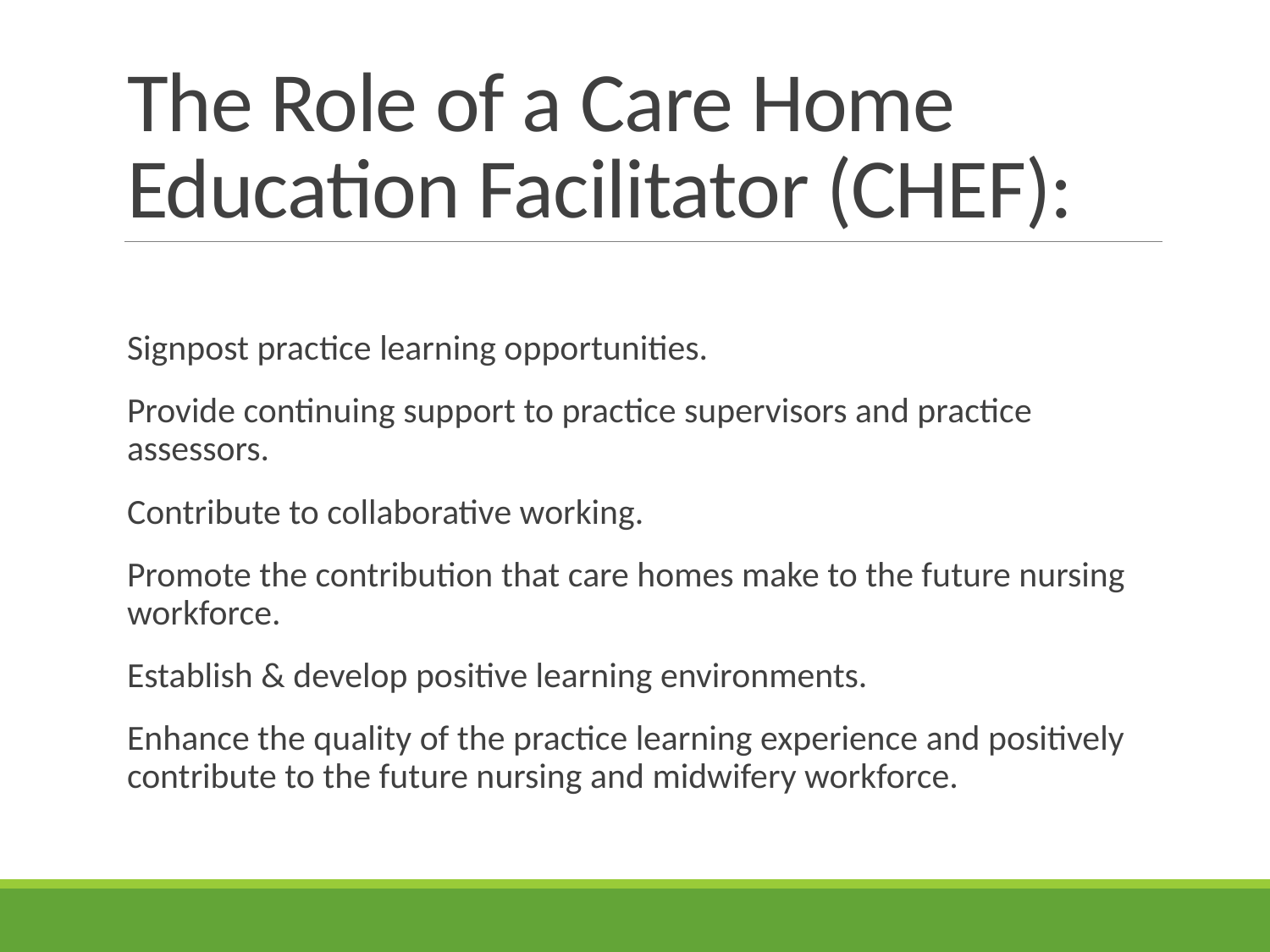

# The Role of a Care Home Education Facilitator (CHEF):

Signpost practice learning opportunities.
Provide continuing support to practice supervisors and practice assessors.
Contribute to collaborative working.
Promote the contribution that care homes make to the future nursing workforce.
Establish & develop positive learning environments.
Enhance the quality of the practice learning experience and positively contribute to the future nursing and midwifery workforce.